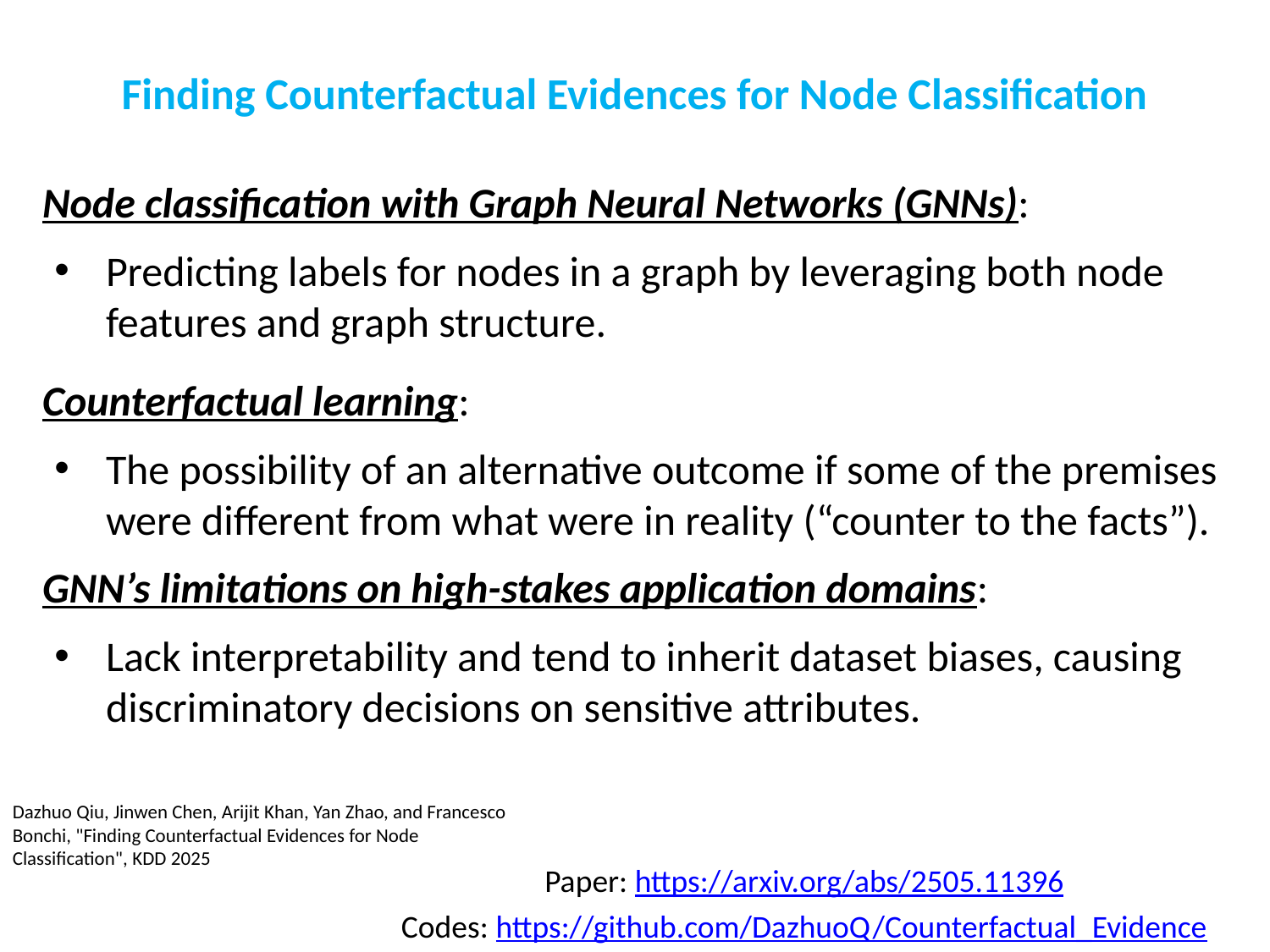

# Finding Counterfactual Evidences for Node Classification
Node classification with Graph Neural Networks (GNNs):
Predicting labels for nodes in a graph by leveraging both node features and graph structure.
Counterfactual learning:
The possibility of an alternative outcome if some of the premises were different from what were in reality (“counter to the facts”).
GNN’s limitations on high-stakes application domains:
Lack interpretability and tend to inherit dataset biases, causing discriminatory decisions on sensitive attributes.
Dazhuo Qiu, Jinwen Chen, Arijit Khan, Yan Zhao, and Francesco Bonchi, "Finding Counterfactual Evidences for Node Classification", KDD 2025
Paper: https://arxiv.org/abs/2505.11396
Codes: https://github.com/DazhuoQ/Counterfactual_Evidence